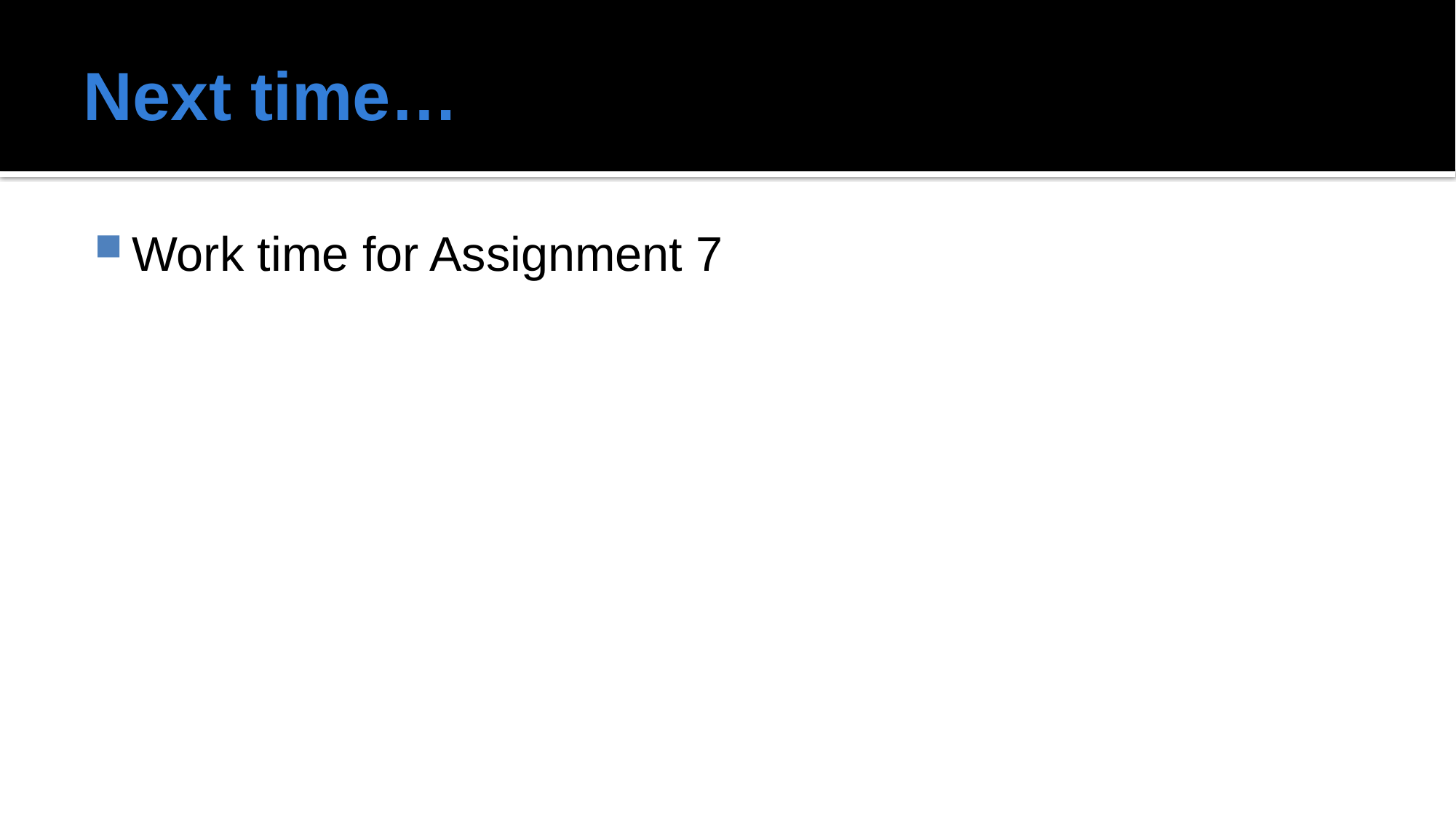

# Next time…
Work time for Assignment 7